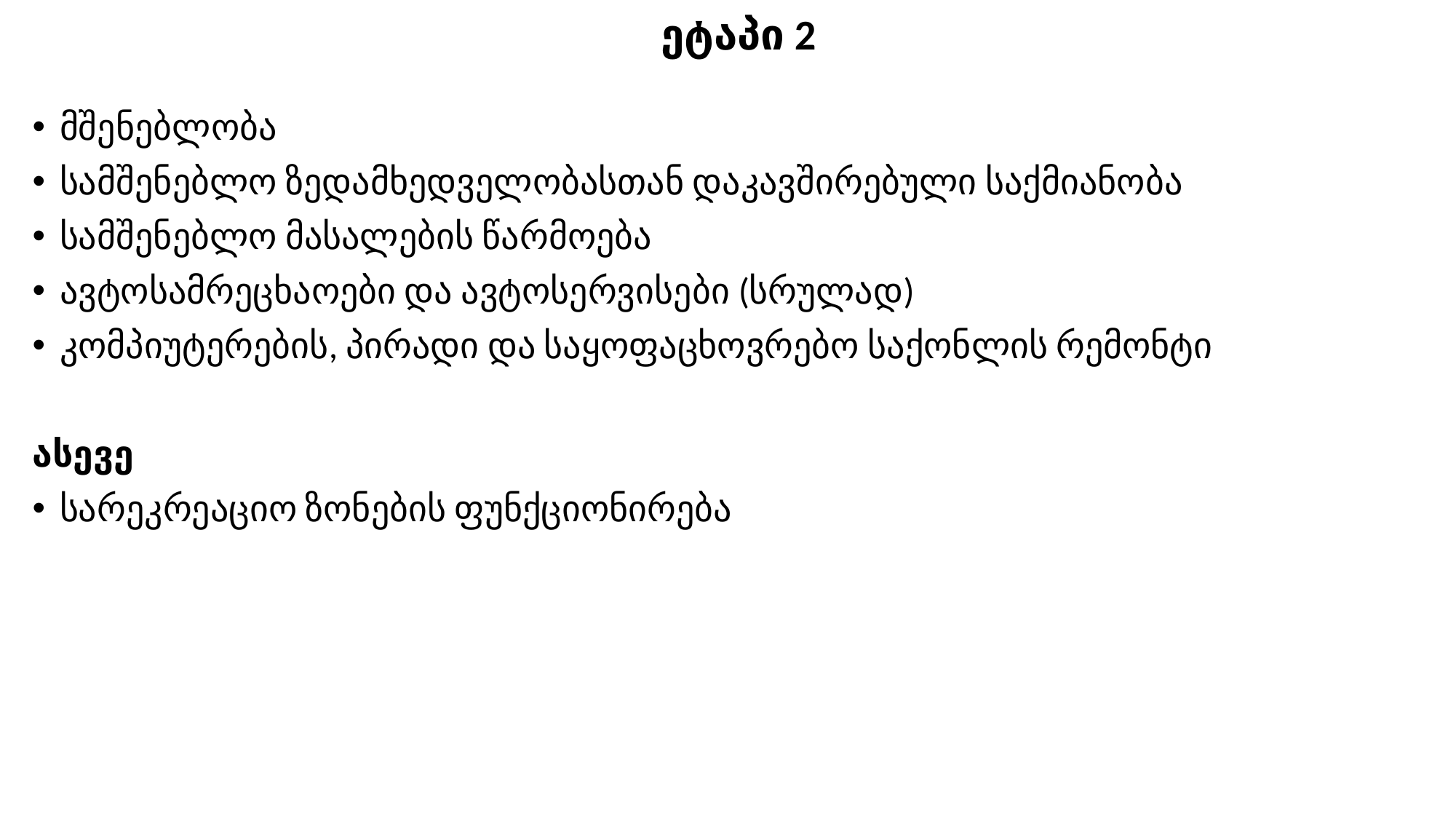

ეტაპი 2

მშენებლობა
სამშენებლო ზედამხედველობასთან დაკავშირებული საქმიანობა
სამშენებლო მასალების წარმოება
ავტოსამრეცხაოები და ავტოსერვისები (სრულად)
კომპიუტერების, პირადი და საყოფაცხოვრებო საქონლის რემონტი

ასევე
სარეკრეაციო ზონების ფუნქციონირება